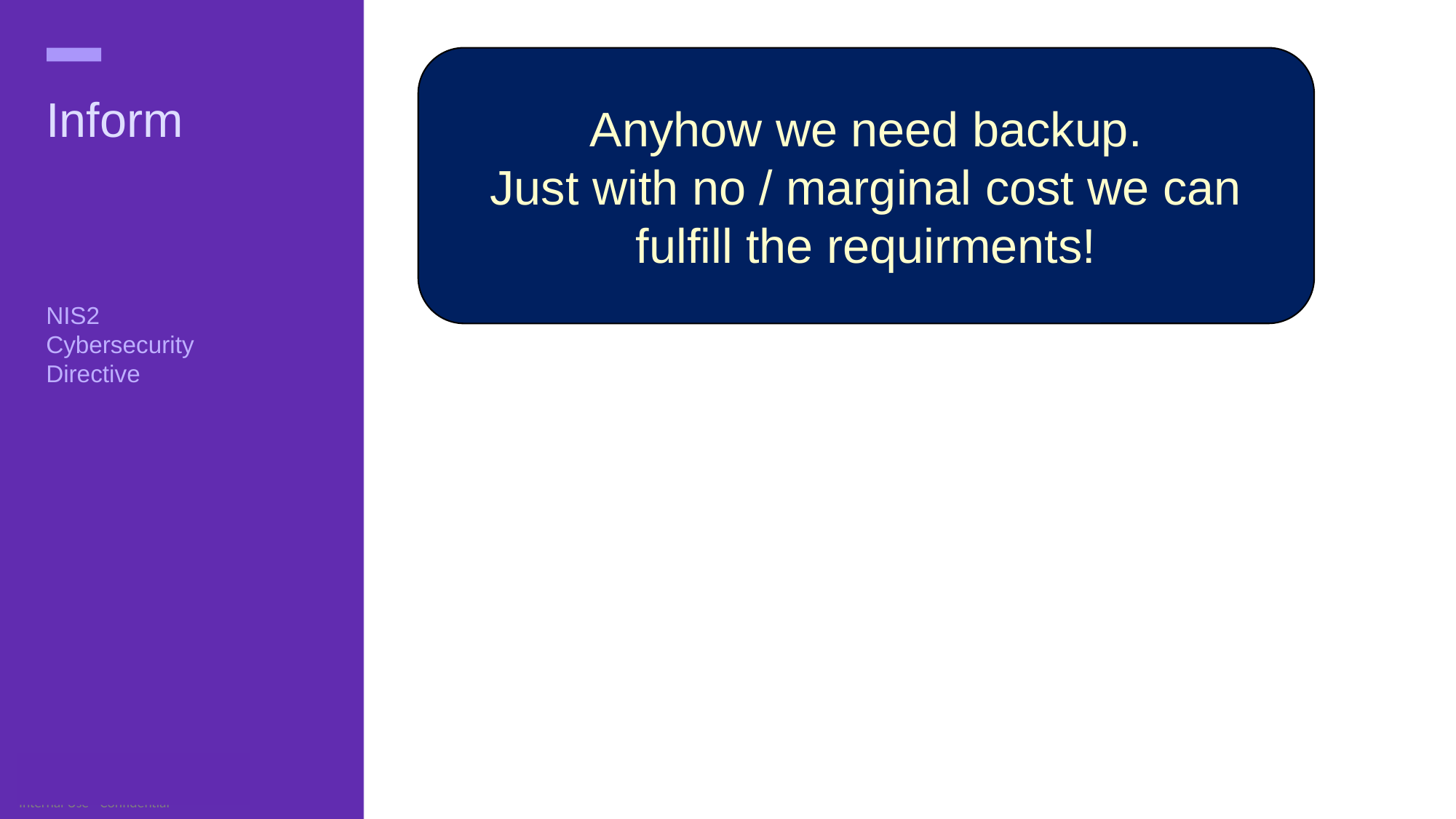

Anyhow we need backup.
Just with no / marginal cost we can fulfill the requirments!
# Inform
NIS2
Cybersecurity
Directive